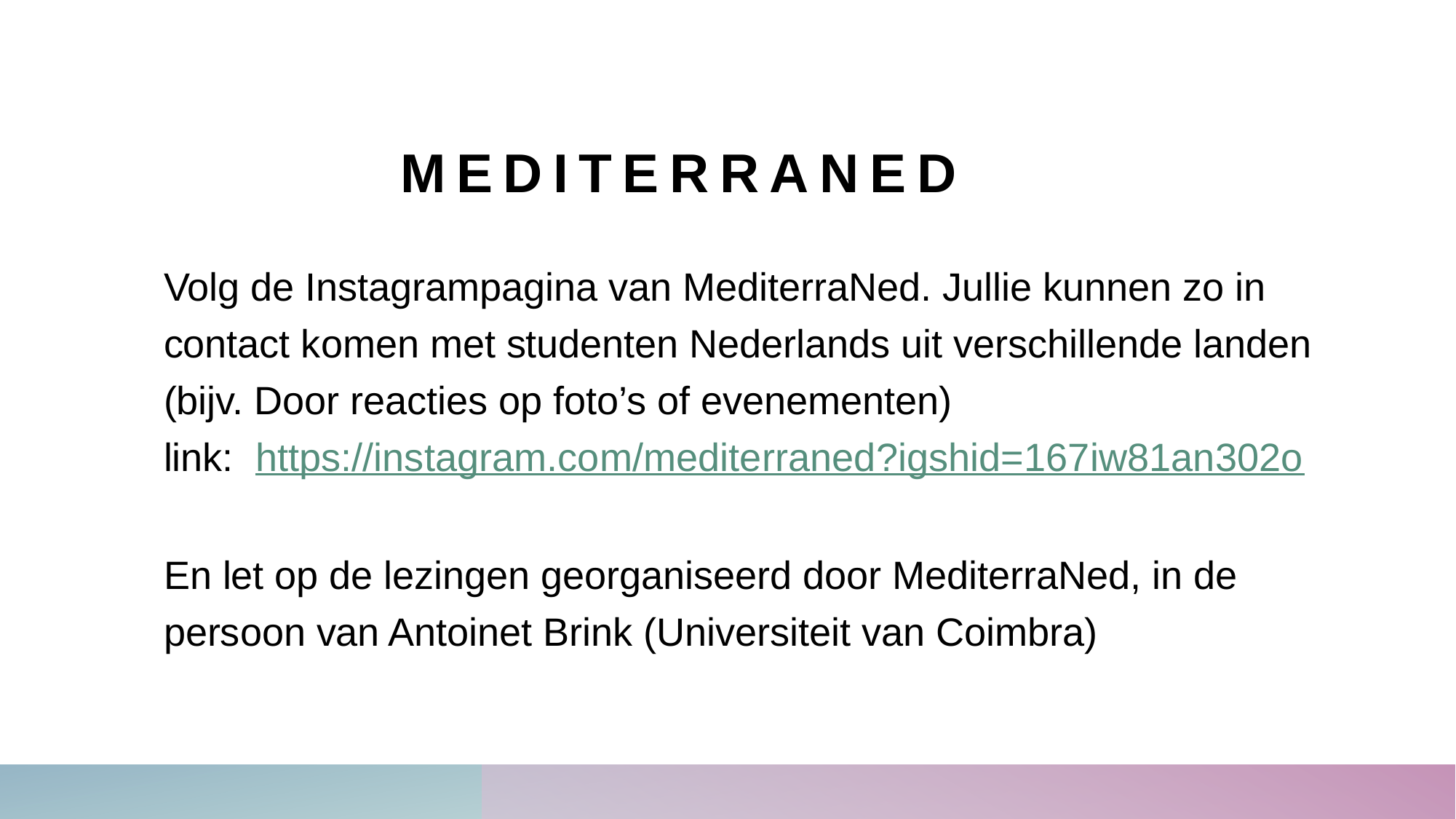

# MediterraNed
Volg de Instagrampagina van MediterraNed. Jullie kunnen zo in contact komen met studenten Nederlands uit verschillende landen (bijv. Door reacties op foto’s of evenementen)
link:  https://instagram.com/mediterraned?igshid=167iw81an302o
En let op de lezingen georganiseerd door MediterraNed, in de persoon van Antoinet Brink (Universiteit van Coimbra)